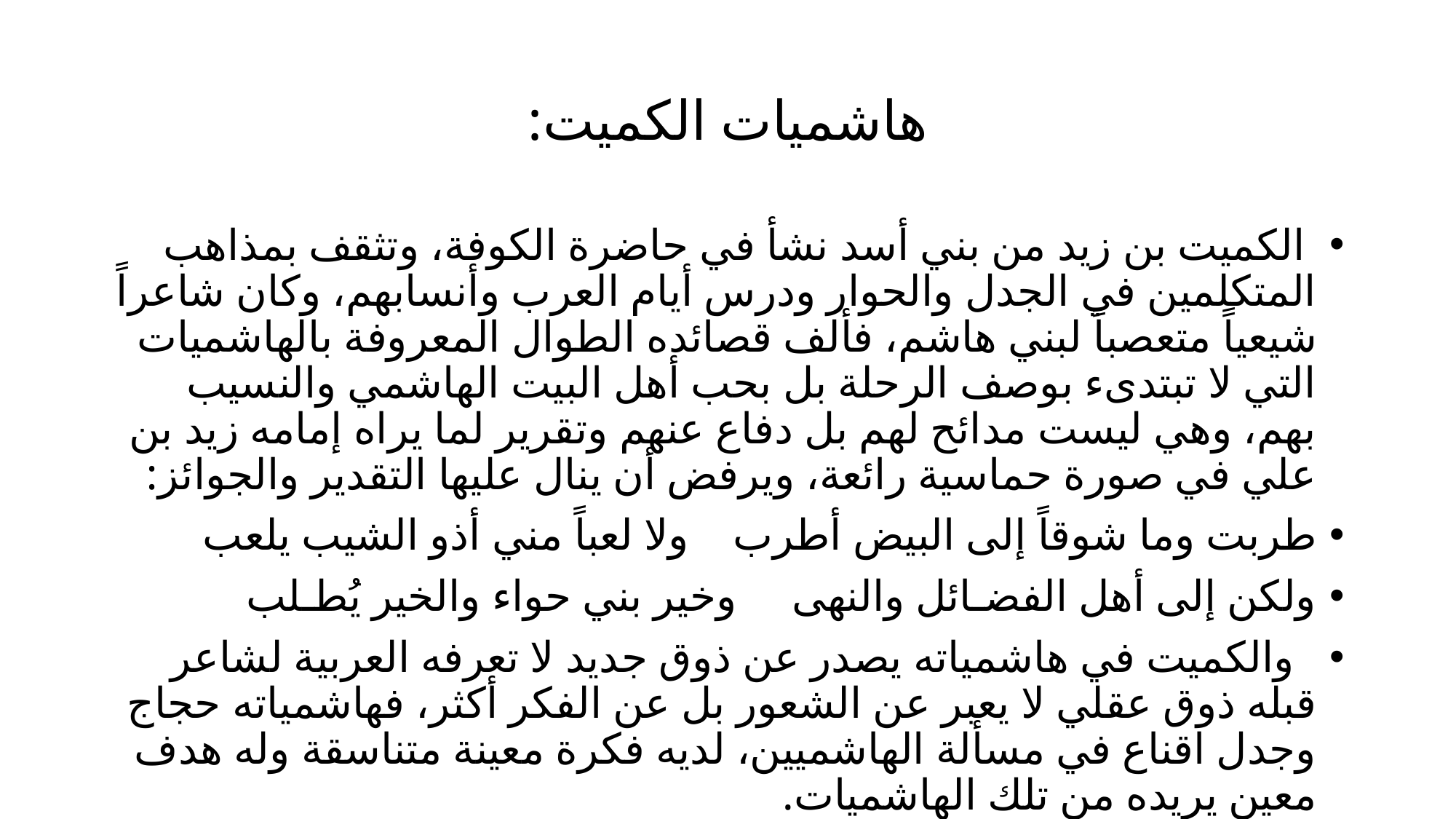

# هاشميات الكميت:
 الكميت بن زيد من بني أسد نشأ في حاضرة الكوفة، وتثقف بمذاهب المتكلمين في الجدل والحوار ودرس أيام العرب وأنسابهم، وكان شاعراً شيعياً متعصباً لبني هاشم، فألف قصائده الطوال المعروفة بالهاشميات التي لا تبتدىء بوصف الرحلة بل بحب أهل البيت الهاشمي والنسيب بهم، وهي ليست مدائح لهم بل دفاع عنهم وتقرير لما يراه إمامه زيد بن علي في صورة حماسية رائعة، ويرفض أن ينال عليها التقدير والجوائز:
طربت وما شوقاً إلى البيض أطرب    ولا لعباً مني أذو الشيب يلعب
ولكن إلى أهل الفضـائل والنهى     وخير بني حواء والخير يُطـلب
  والكميت في هاشمياته يصدر عن ذوق جديد لا تعرفه العربية لشاعر قبله ذوق عقلي لا يعبر عن الشعور بل عن الفكر أكثر، فهاشمياته حجاج وجدل اقناع في مسألة الهاشميين، لديه فكرة معينة متناسقة وله هدف معين يريده من تلك الهاشميات.